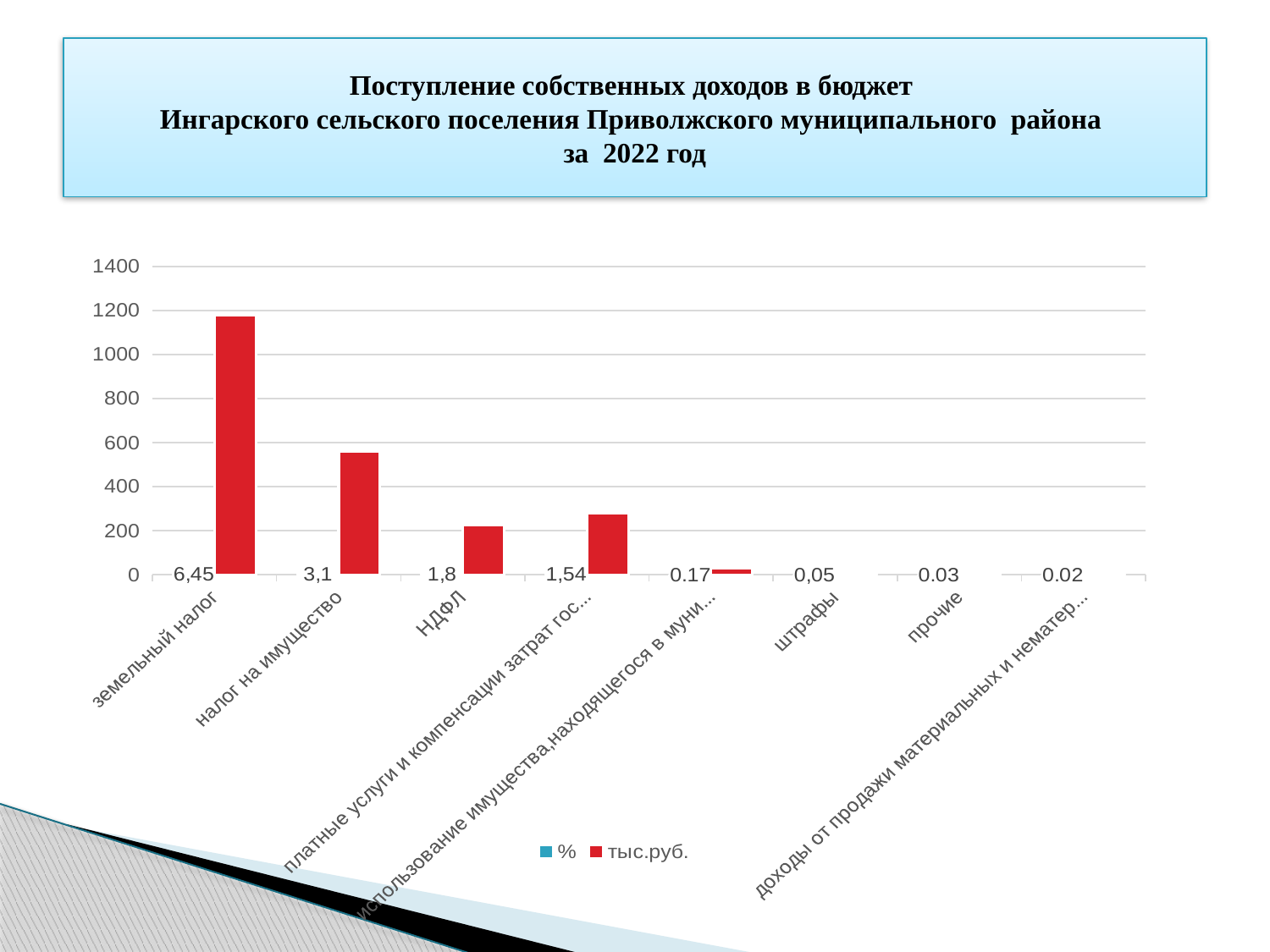

# Поступление собственных доходов в бюджет Ингарского сельского поселения Приволжского муниципального  района за  2022 год

### Chart

| Category |
|---|

### Chart

| Category |
|---|

### Chart

| Category | % | тыс.руб. |
|---|---|---|
| земельный налог | 6.45 | 1177.76 |
| налог на имущество | 3.1 | 561.14 |
| НДФЛ | 5.6 | 224.45 |
| платные услуги и компенсации затрат государства | 1.54 | 281.17 |
| использование имущества,находящегося в муниципальной собственности | 0.17 | 31.56 |
| штрафы | 0.05 | 8.83 |
| прочие | 0.03 | 5.2 |
| доходы от продажи материальных и нематериальных активов | 0.02 | 3.91 |